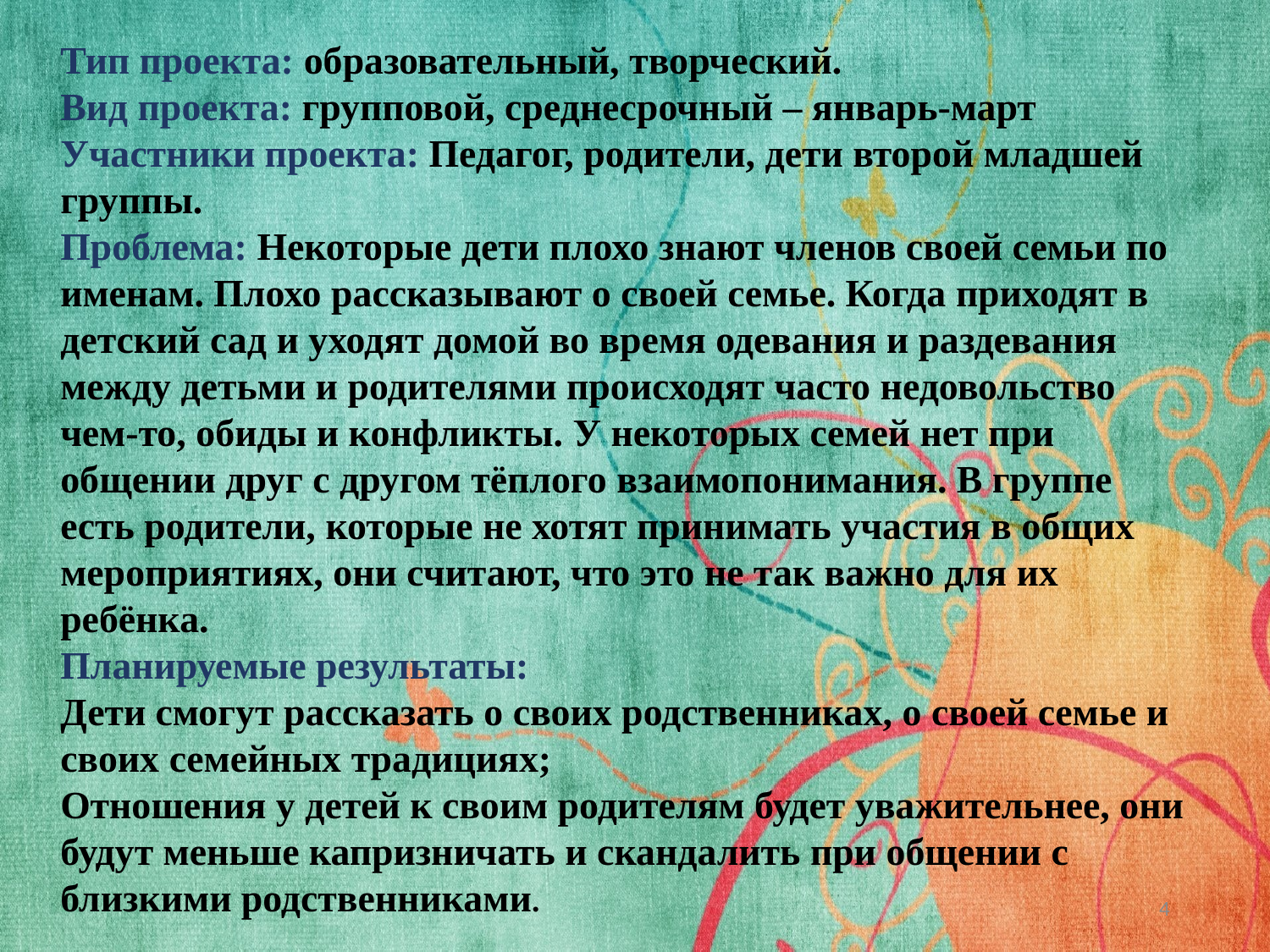

Тип проекта: образовательный, творческий.
Вид проекта: групповой, среднесрочный – январь-март
Участники проекта: Педагог, родители, дети второй младшей группы.
Проблема: Некоторые дети плохо знают членов своей семьи по именам. Плохо рассказывают о своей семье. Когда приходят в детский сад и уходят домой во время одевания и раздевания между детьми и родителями происходят часто недовольство чем-то, обиды и конфликты. У некоторых семей нет при общении друг с другом тёплого взаимопонимания. В группе есть родители, которые не хотят принимать участия в общих мероприятиях, они считают, что это не так важно для их ребёнка.
Планируемые результаты:
Дети смогут рассказать о своих родственниках, о своей семье и своих семейных традициях;
Отношения у детей к своим родителям будет уважительнее, они будут меньше капризничать и скандалить при общении с близкими родственниками.
4